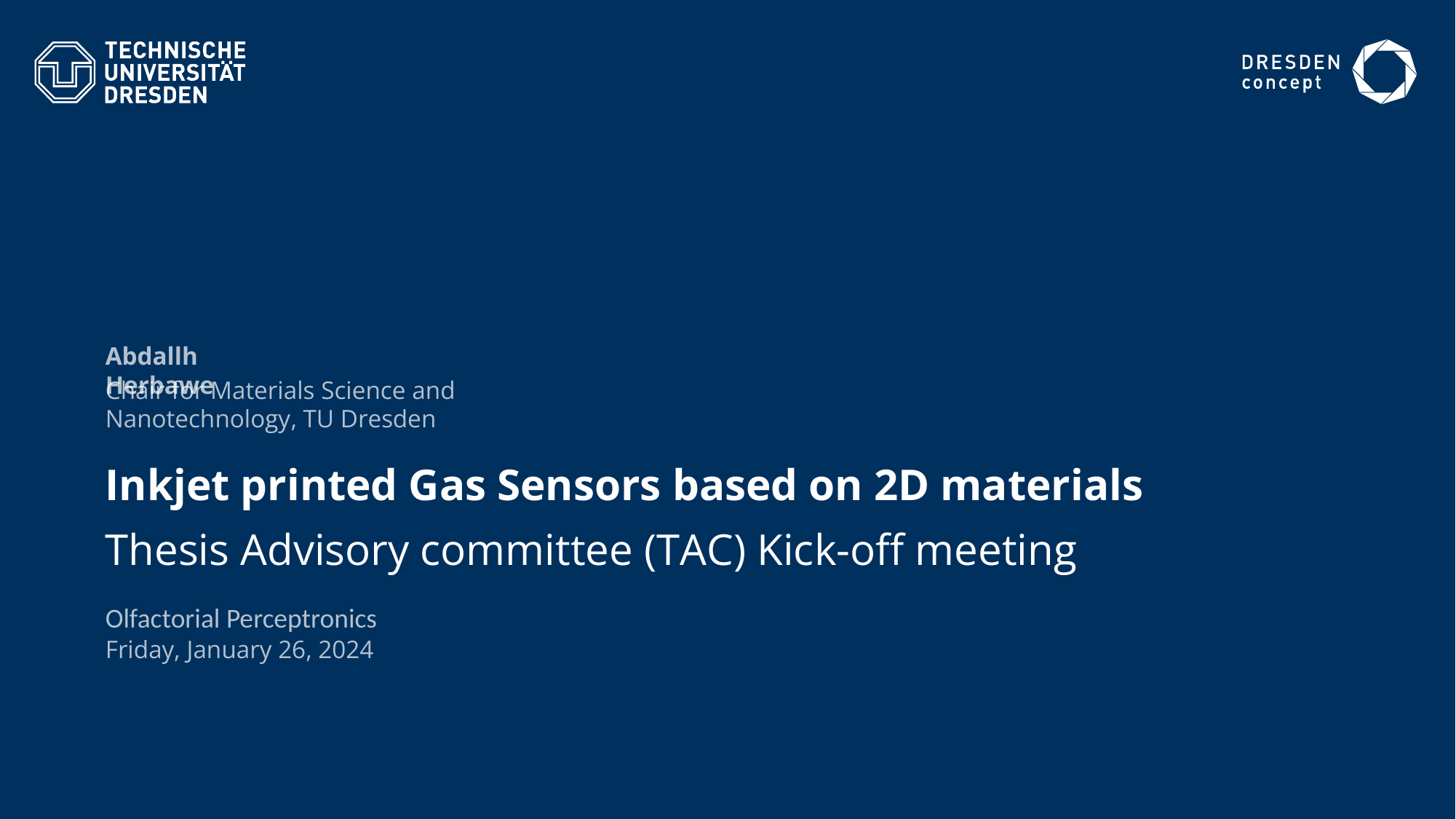

Abdallh Herbawe
Chair for Materials Science and Nanotechnology, TU Dresden
# Inkjet printed Gas Sensors based on 2D materials
Thesis Advisory committee (TAC) Kick-off meeting
Olfactorial Perceptronics
Friday, January 26, 2024